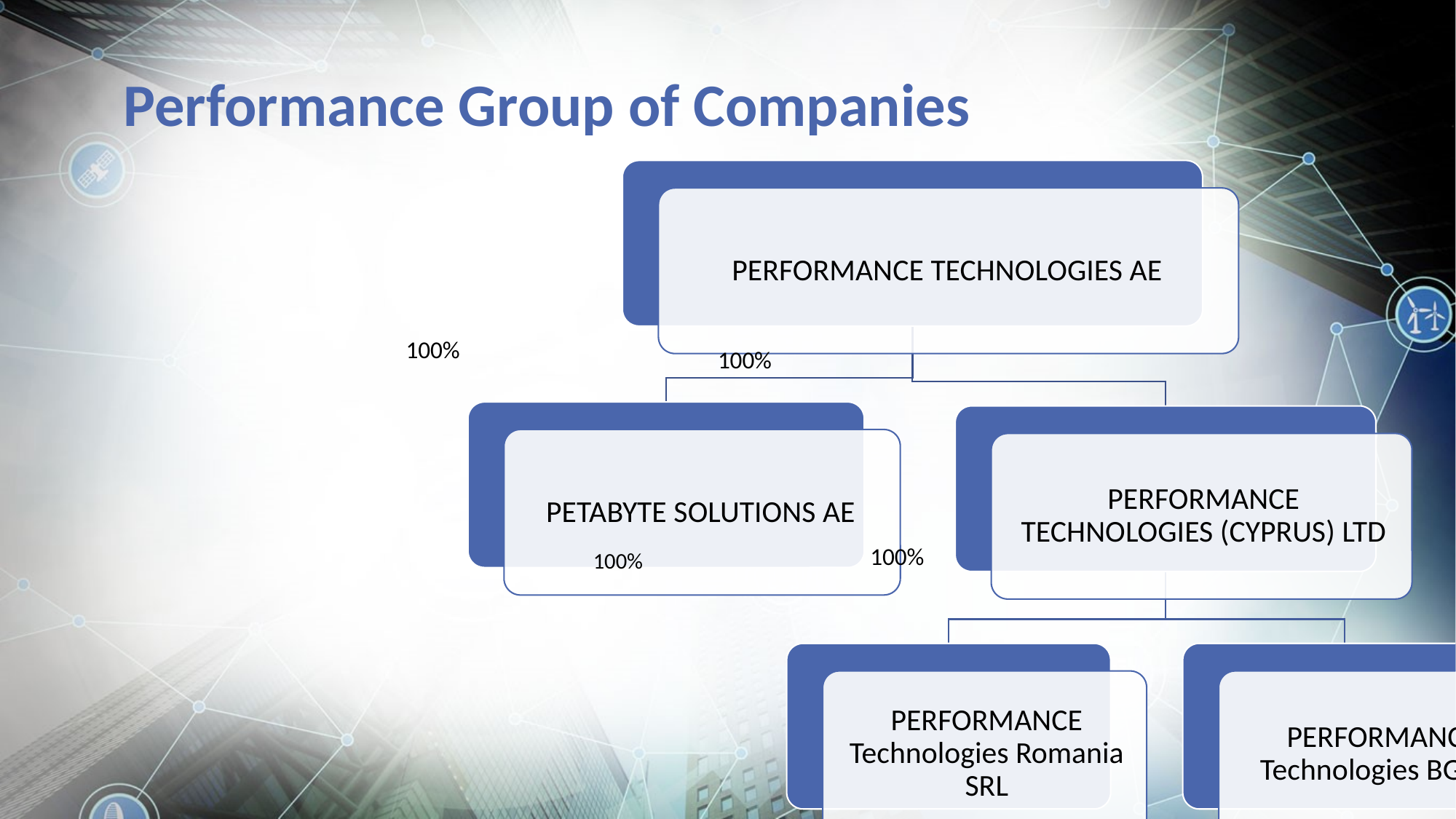

Performance Group of Companies
PERFORMANCE TECHNOLOGIES AE
PETABYTE SOLUTIONS AE
PERFORMANCE TECHNOLOGIES (CYPRUS) LTD
PERFORMANCE Technologies Romania SRL
PERFORMANCE Technologies BG AD
100%
100%
100%
100%